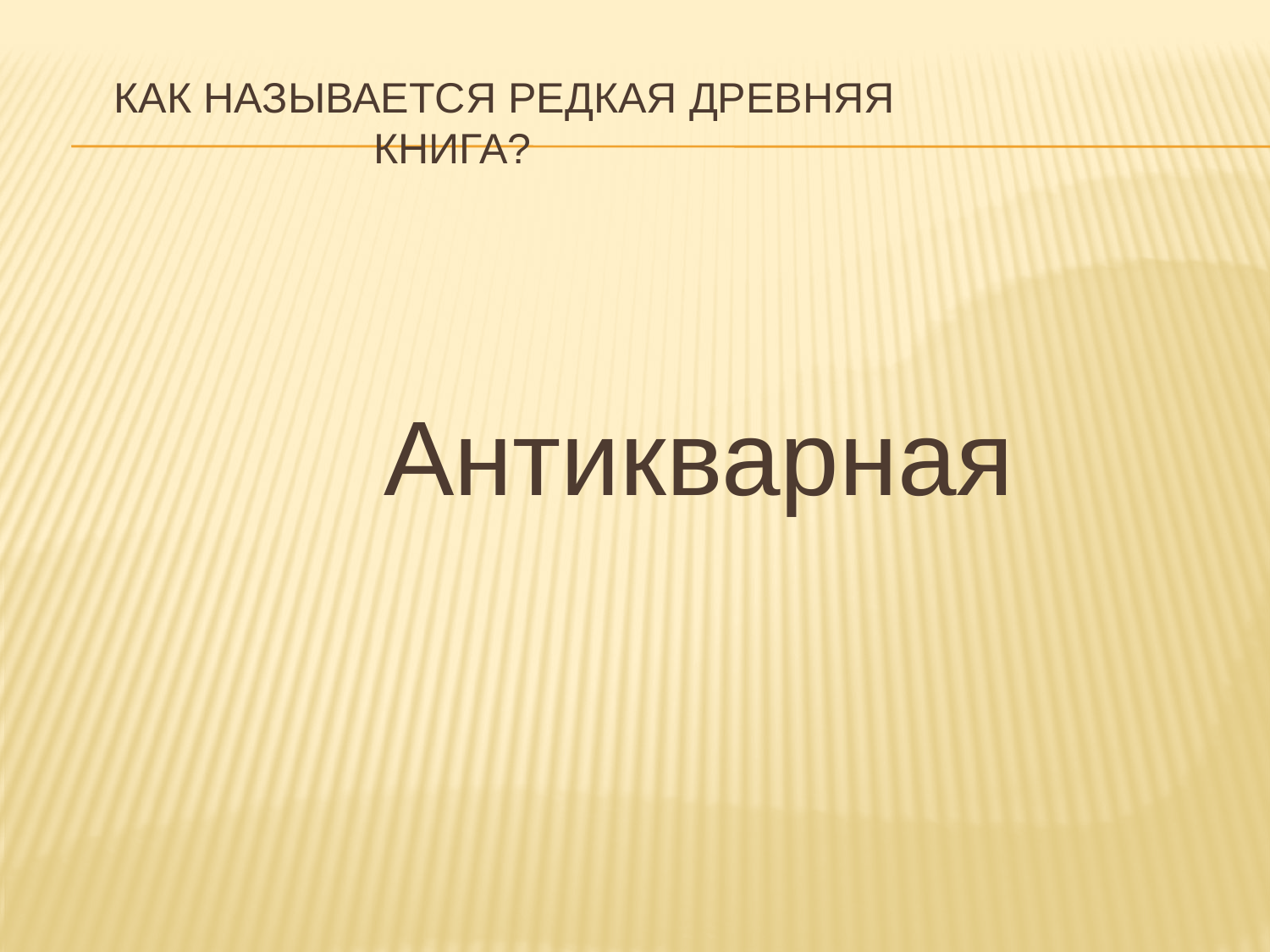

# Как называется редкая древняя книга?

                     Антикварная